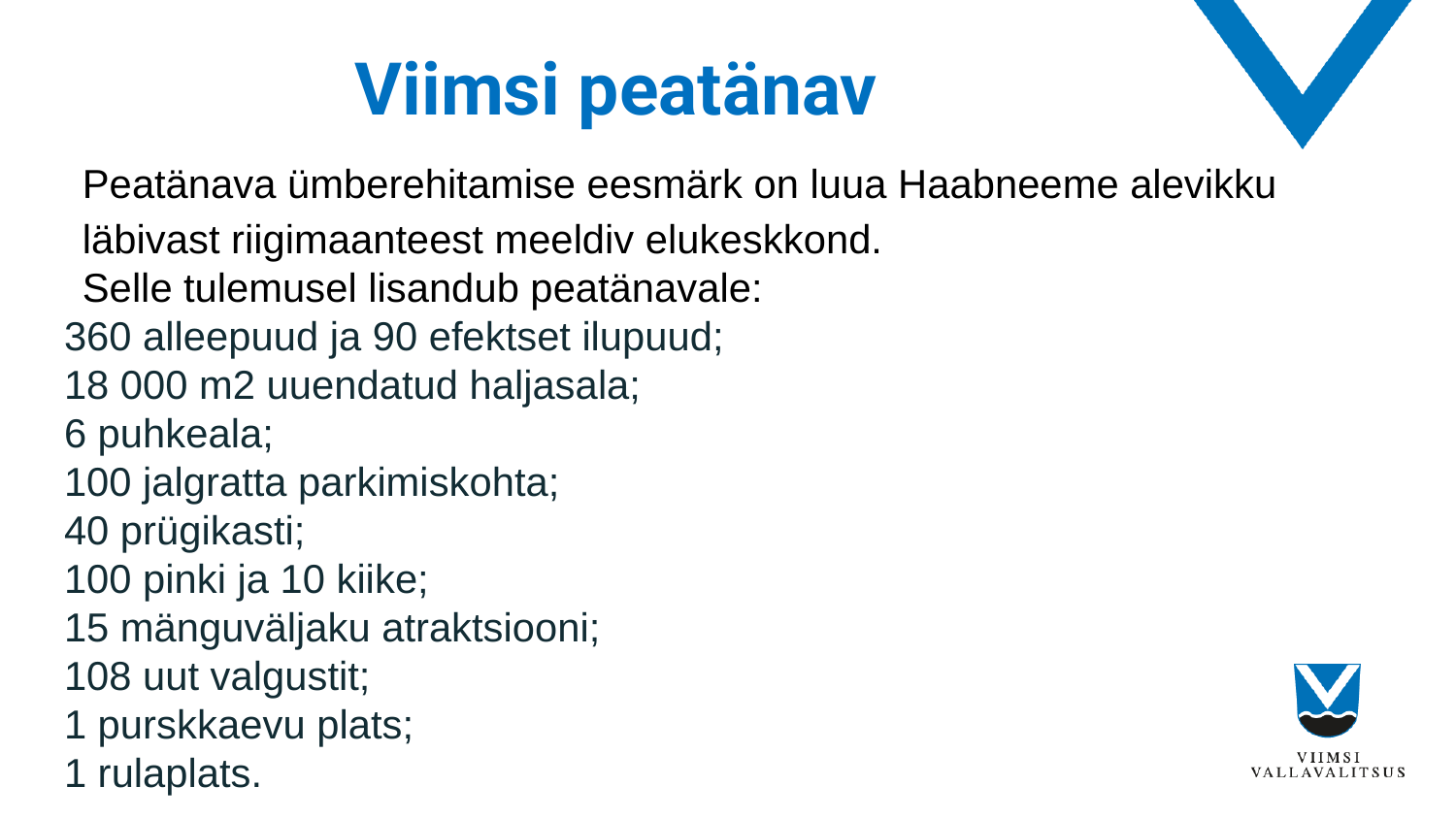

# Viimsi peatänav
Peatänava ümberehitamise eesmärk on luua Haabneeme alevikku läbivast riigimaanteest meeldiv elukeskkond.
Selle tulemusel lisandub peatänavale:
360 alleepuud ja 90 efektset ilupuud;
18 000 m2 uuendatud haljasala;
6 puhkeala;
100 jalgratta parkimiskohta;
40 prügikasti;
100 pinki ja 10 kiike;
15 mänguväljaku atraktsiooni;
108 uut valgustit;
1 purskkaevu plats;
1 rulaplats.